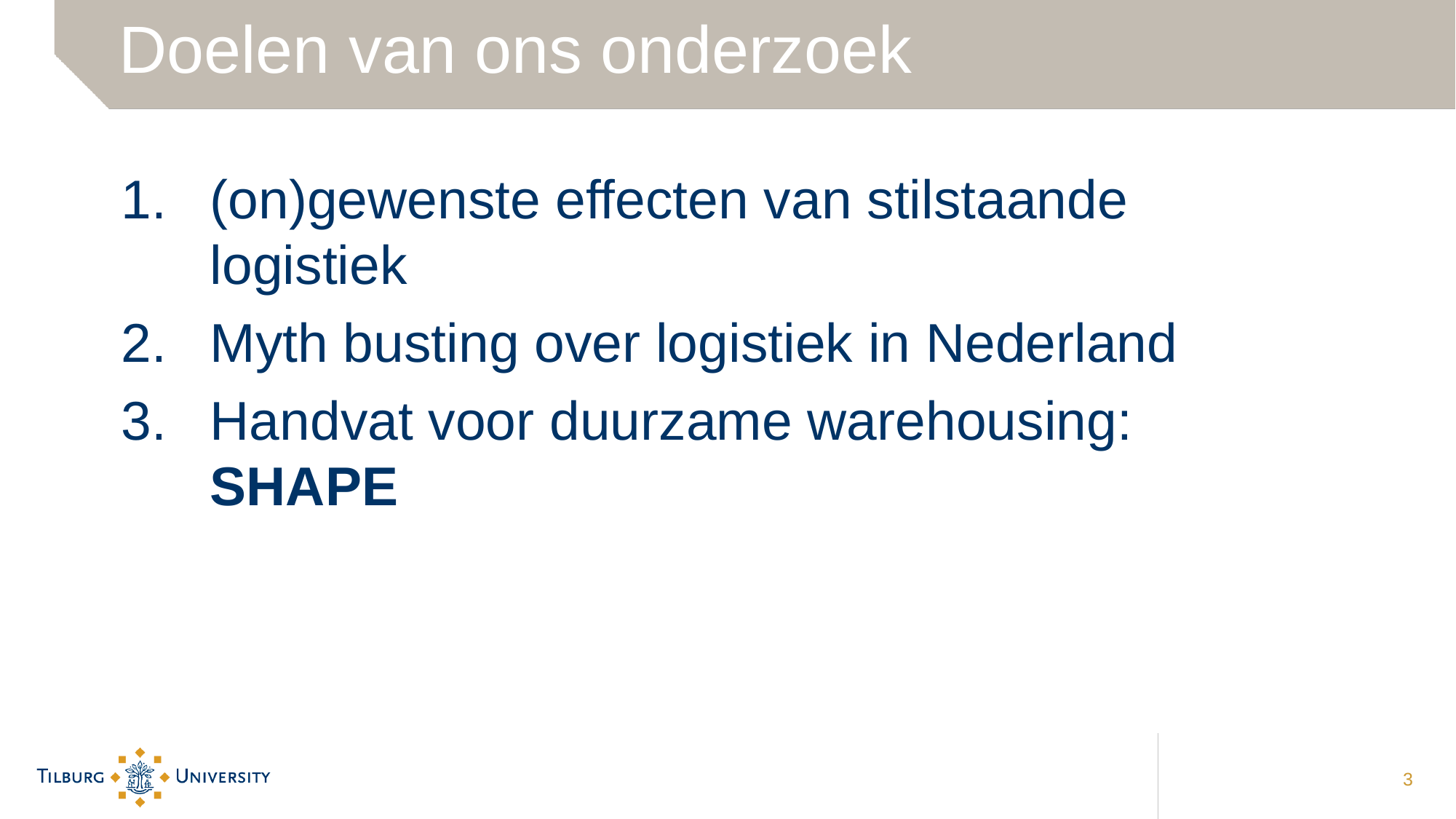

# Doelen van ons onderzoek
(on)gewenste effecten van stilstaande logistiek
Myth busting over logistiek in Nederland
Handvat voor duurzame warehousing: SHAPE

3